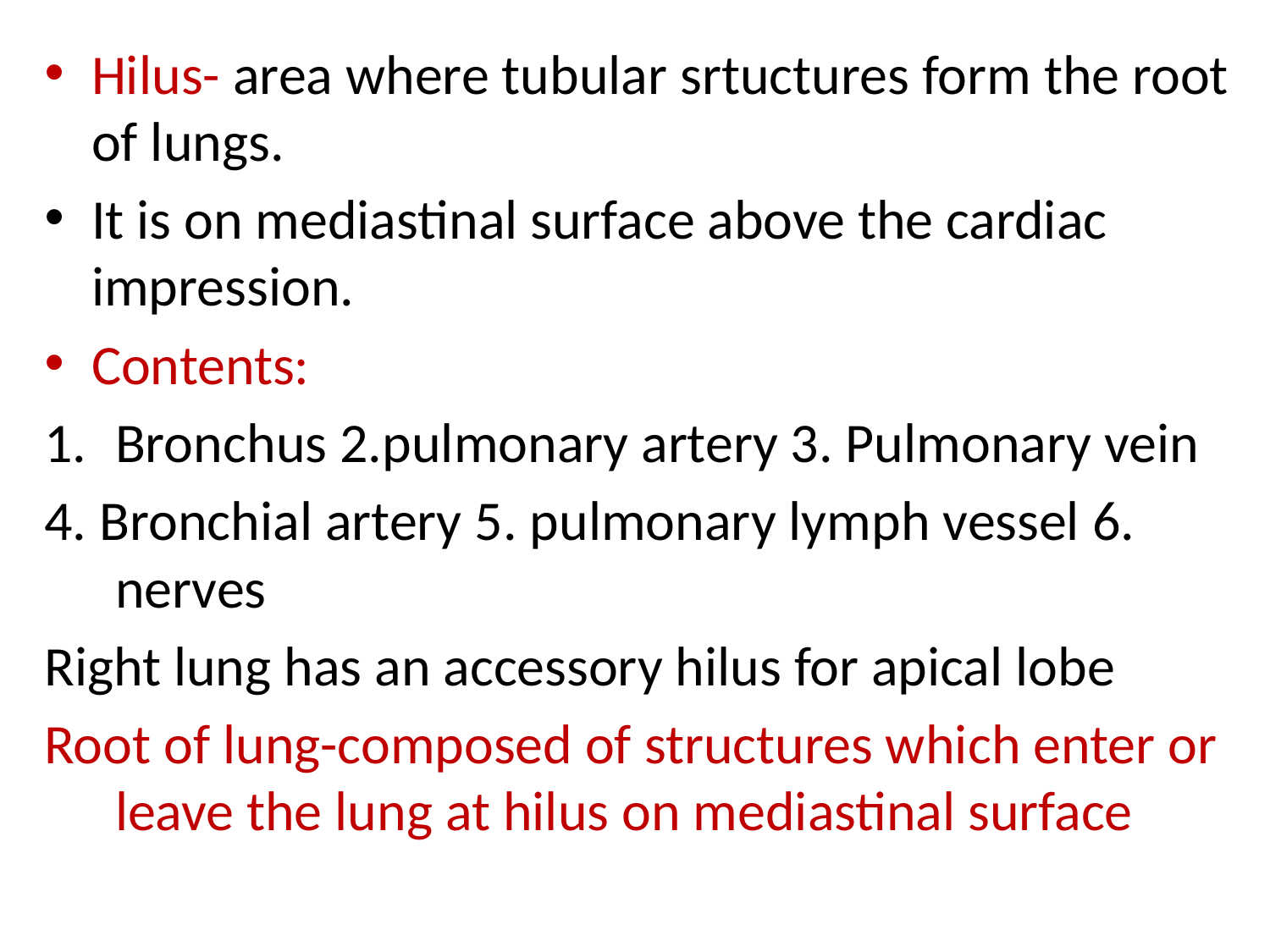

Hilus- area where tubular srtuctures form the root of lungs.
It is on mediastinal surface above the cardiac impression.
Contents:
Bronchus 2.pulmonary artery 3. Pulmonary vein
4. Bronchial artery 5. pulmonary lymph vessel 6. nerves
Right lung has an accessory hilus for apical lobe
Root of lung-composed of structures which enter or leave the lung at hilus on mediastinal surface